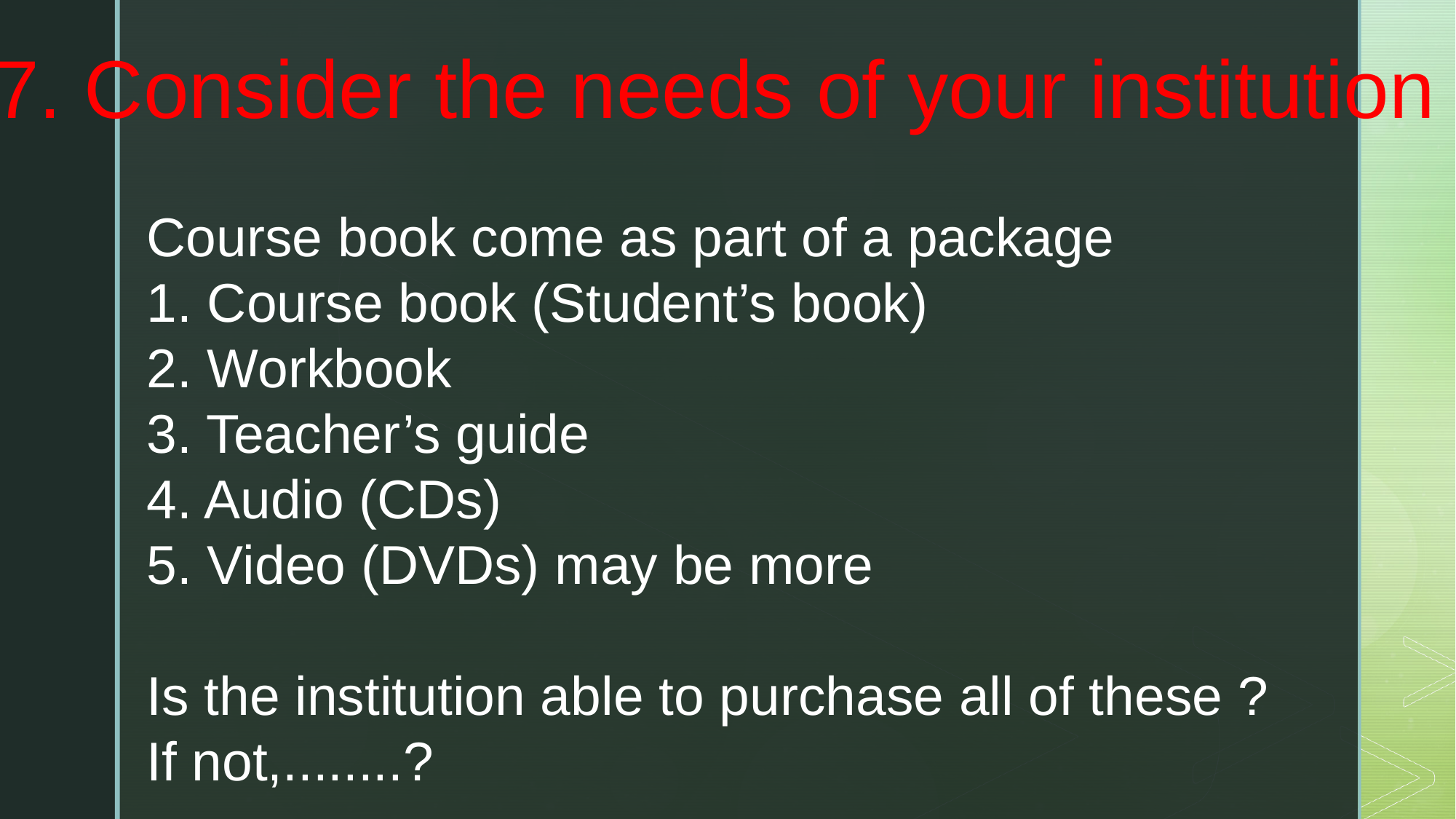

7. Consider the needs of your institution
Course book come as part of a package
1. Course book (Student’s book)
2. Workbook
3. Teacher’s guide
4. Audio (CDs)
5. Video (DVDs) may be more

Is the institution able to purchase all of these ?
If not,........?